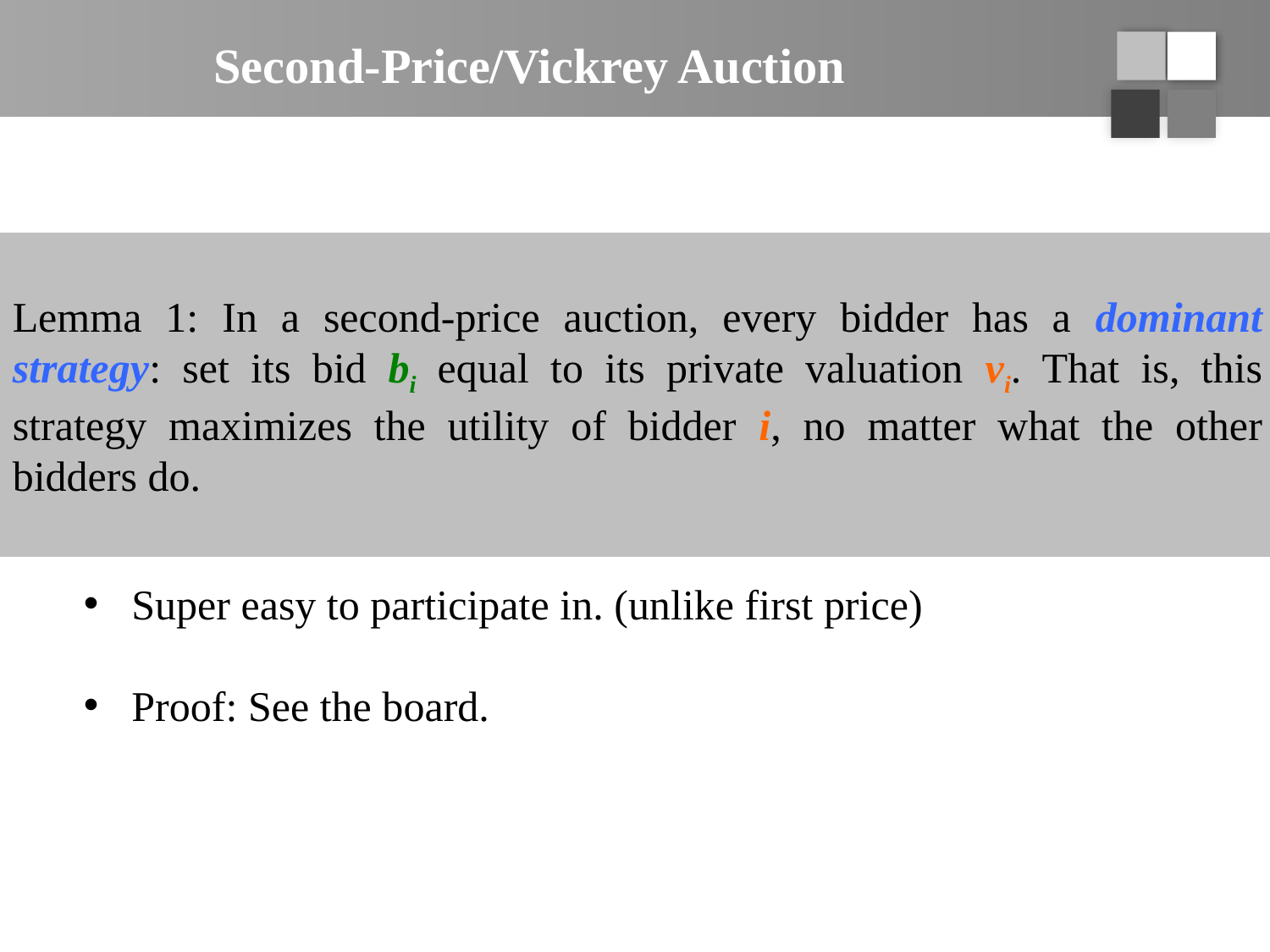

# Second-Price/Vickrey Auction

Lemma 1: In a second-price auction, every bidder has a dominant strategy: set its bid bi equal to its private valuation vi. That is, this strategy maximizes the utility of bidder i, no matter what the other bidders do.

Super easy to participate in. (unlike first price)

Proof: See the board.